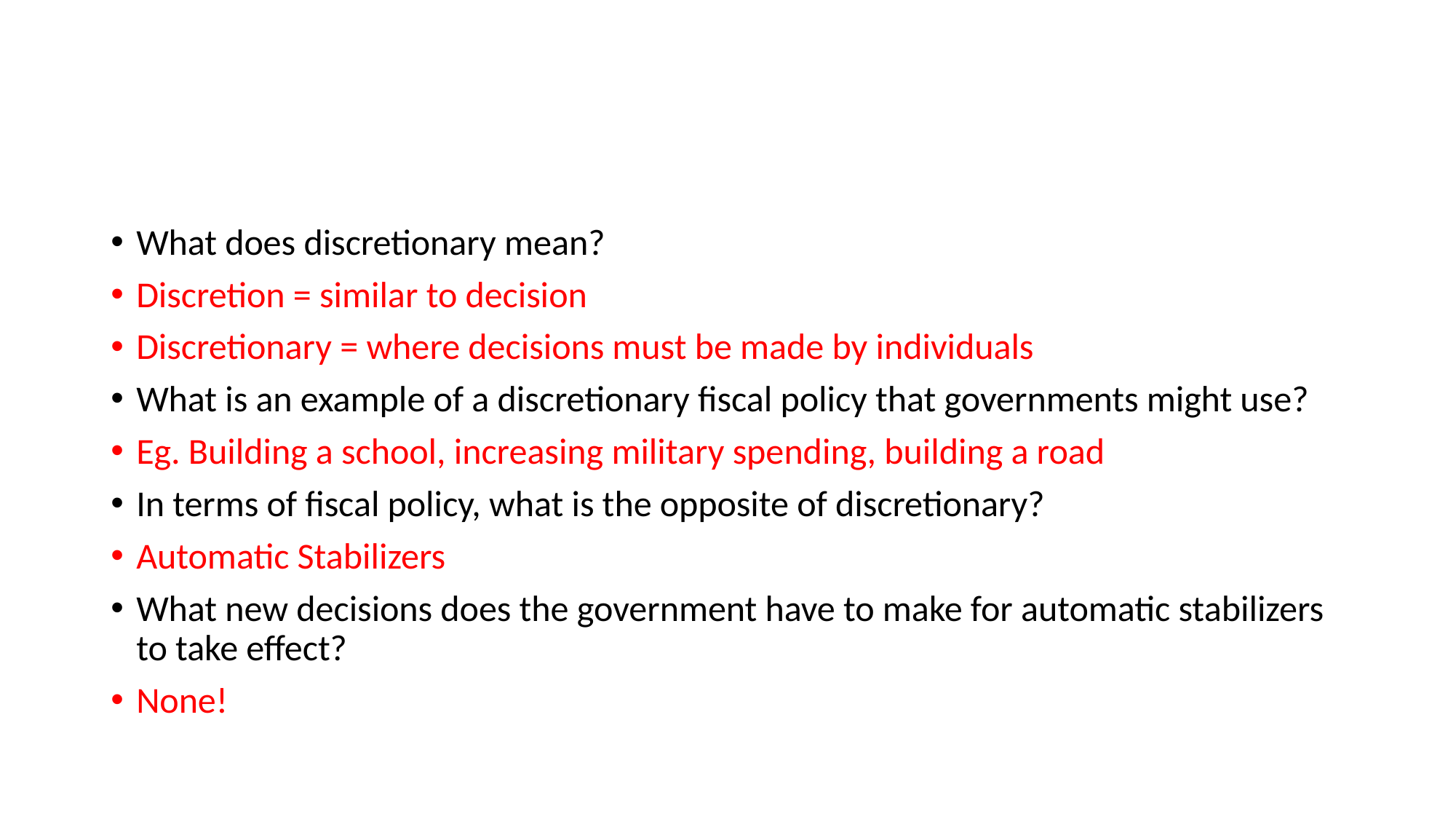

#
What does discretionary mean?
Discretion = similar to decision
Discretionary = where decisions must be made by individuals
What is an example of a discretionary fiscal policy that governments might use?
Eg. Building a school, increasing military spending, building a road
In terms of fiscal policy, what is the opposite of discretionary?
Automatic Stabilizers
What new decisions does the government have to make for automatic stabilizers to take effect?
None!